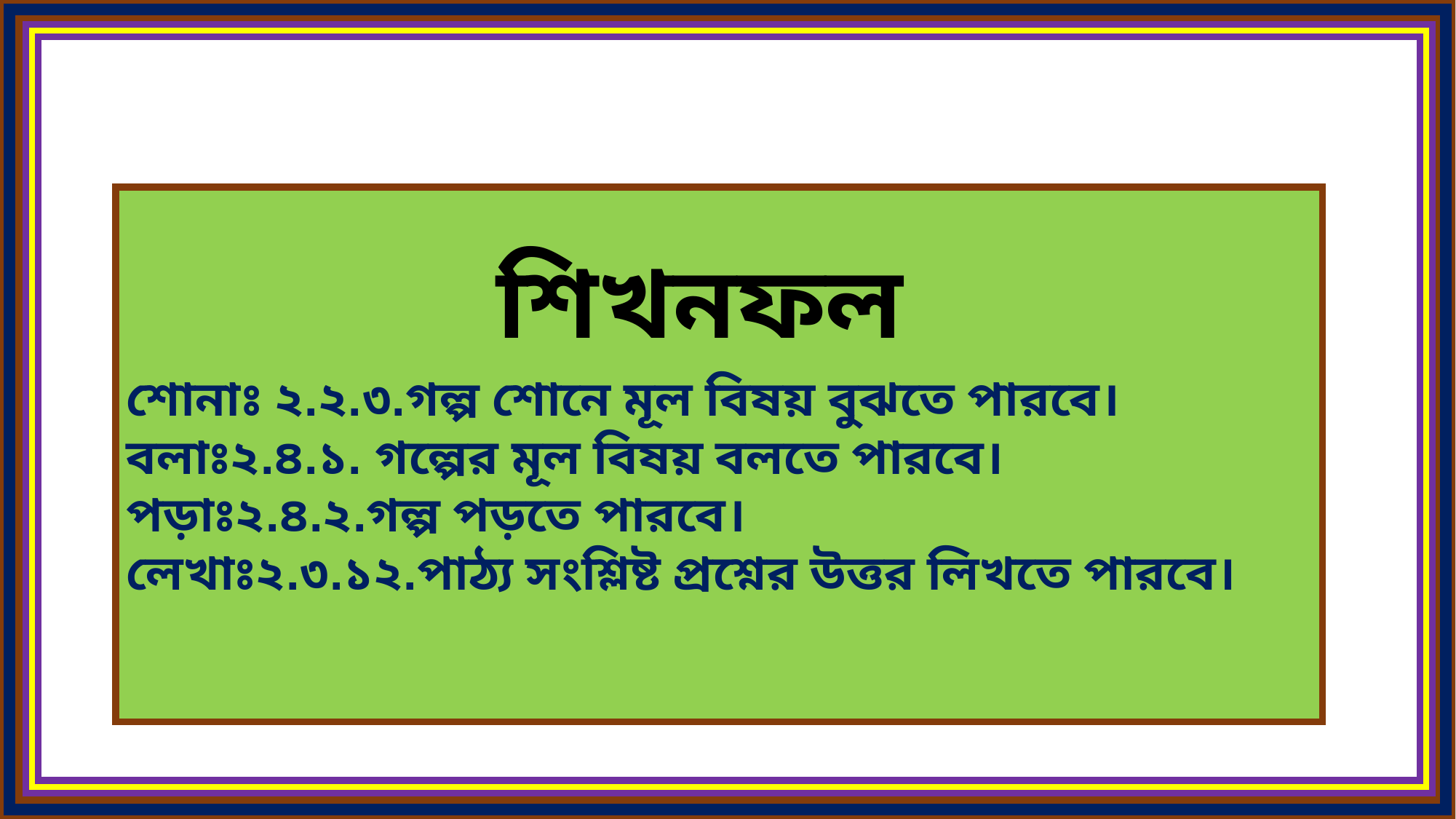

শিখনফল
শোনাঃ ২.২.৩.গল্প শোনে মূল বিষয় বুঝতে পারবে।
বলাঃ২.৪.১. গল্পের মূল বিষয় বলতে পারবে।
পড়াঃ২.৪.২.গল্প পড়তে পারবে।
লেখাঃ২.৩.১২.পাঠ্য সংশ্লিষ্ট প্রশ্নের উত্তর লিখতে পারবে।